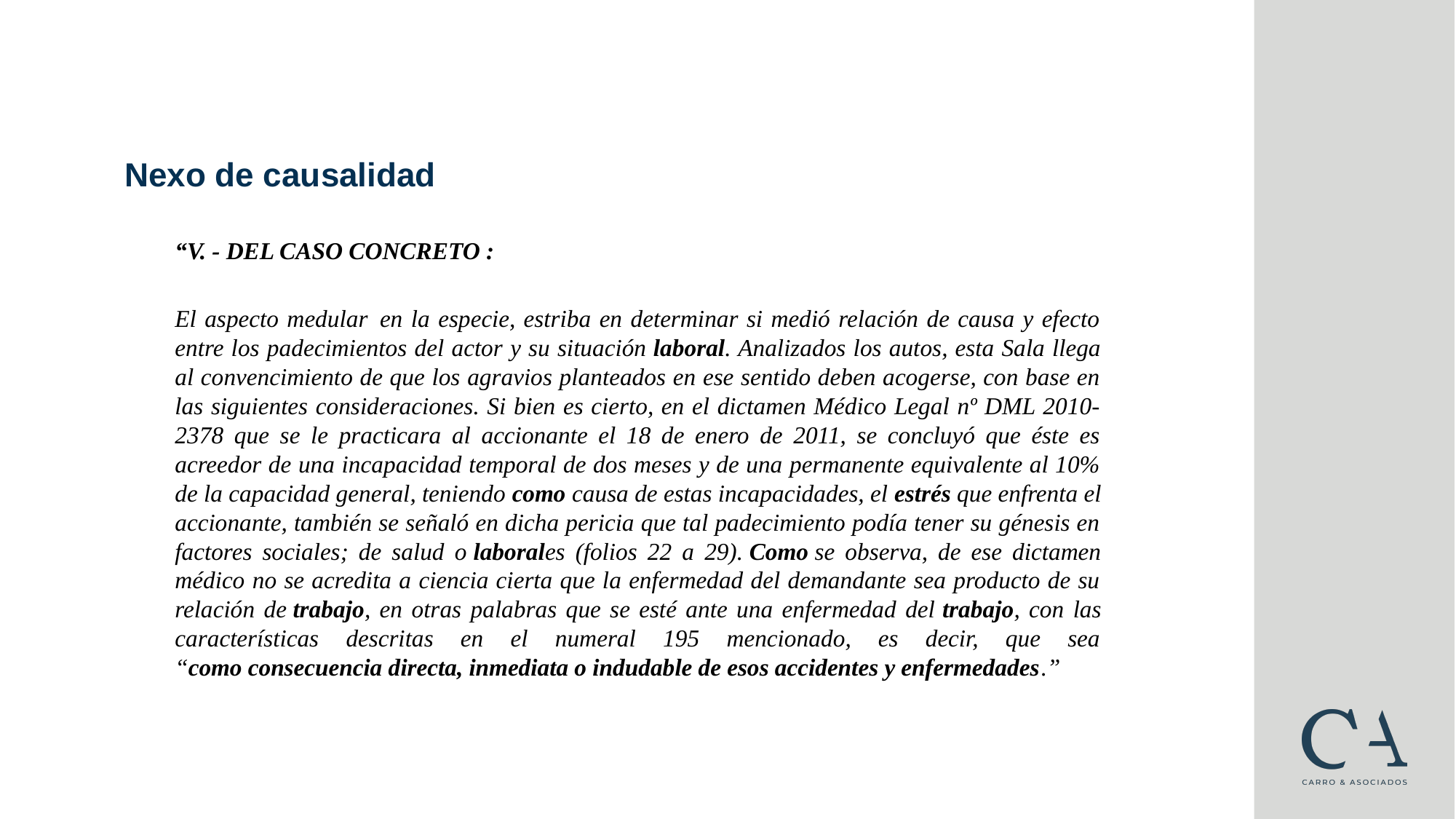

Nexo de causalidad
“V. - DEL CASO CONCRETO :

El aspecto medular  en la especie, estriba en determinar si medió relación de causa y efecto entre los padecimientos del actor y su situación laboral. Analizados los autos, esta Sala llega al convencimiento de que los agravios planteados en ese sentido deben acogerse, con base en las siguientes consideraciones. Si bien es cierto, en el dictamen Médico Legal nº DML 2010-2378 que se le practicara al accionante el 18 de enero de 2011, se concluyó que éste es acreedor de una incapacidad temporal de dos meses y de una permanente equivalente al 10% de la capacidad general, teniendo como causa de estas incapacidades, el estrés que enfrenta el accionante, también se señaló en dicha pericia que tal padecimiento podía tener su génesis en factores sociales; de salud o laborales (folios 22 a 29). Como se observa, de ese dictamen médico no se acredita a ciencia cierta que la enfermedad del demandante sea producto de su relación de trabajo, en otras palabras que se esté ante una enfermedad del trabajo, con las características descritas en el numeral 195 mencionado, es decir, que sea “como consecuencia directa, inmediata o indudable de esos accidentes y enfermedades.”